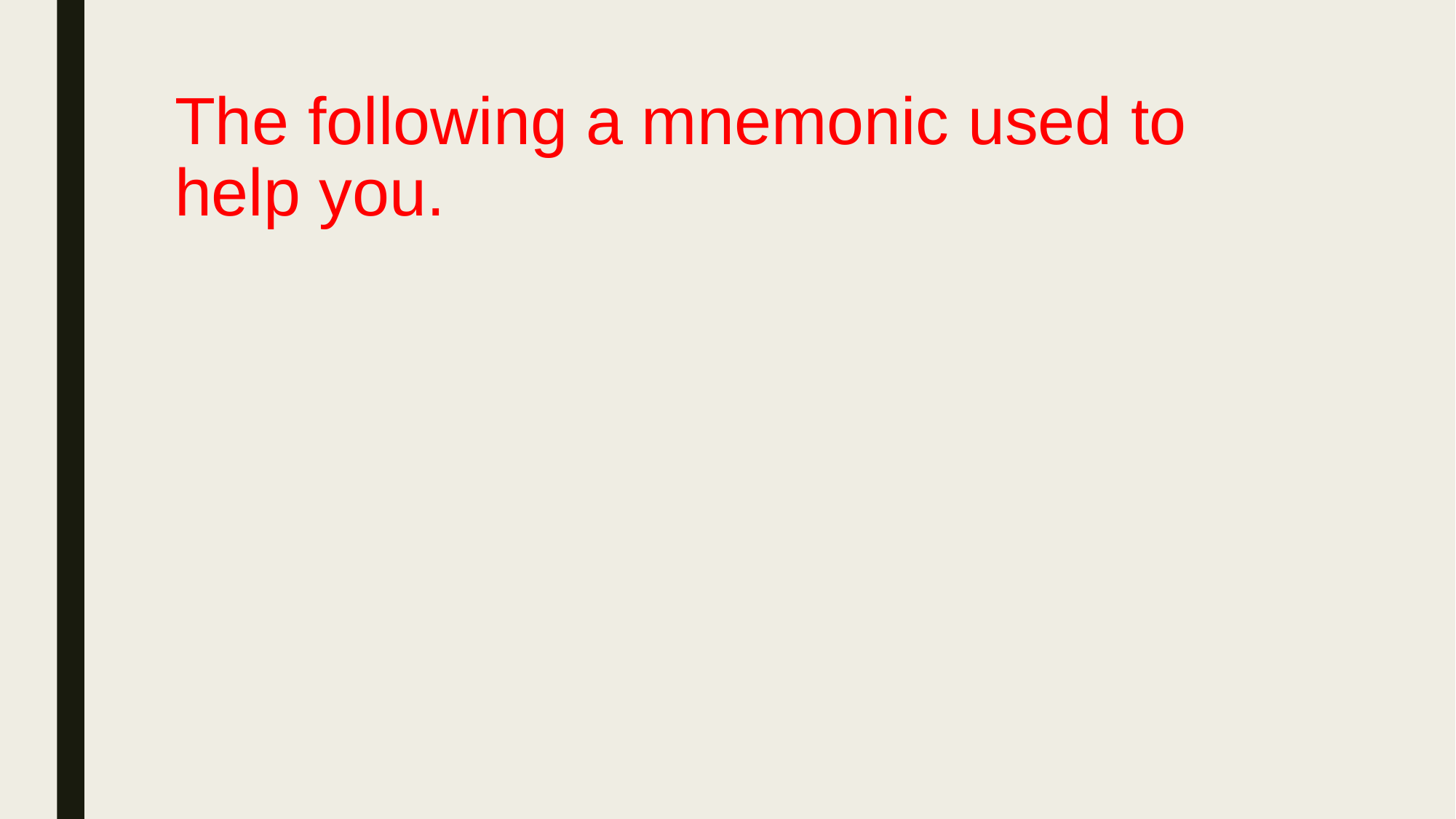

# The following a mnemonic used to help you.